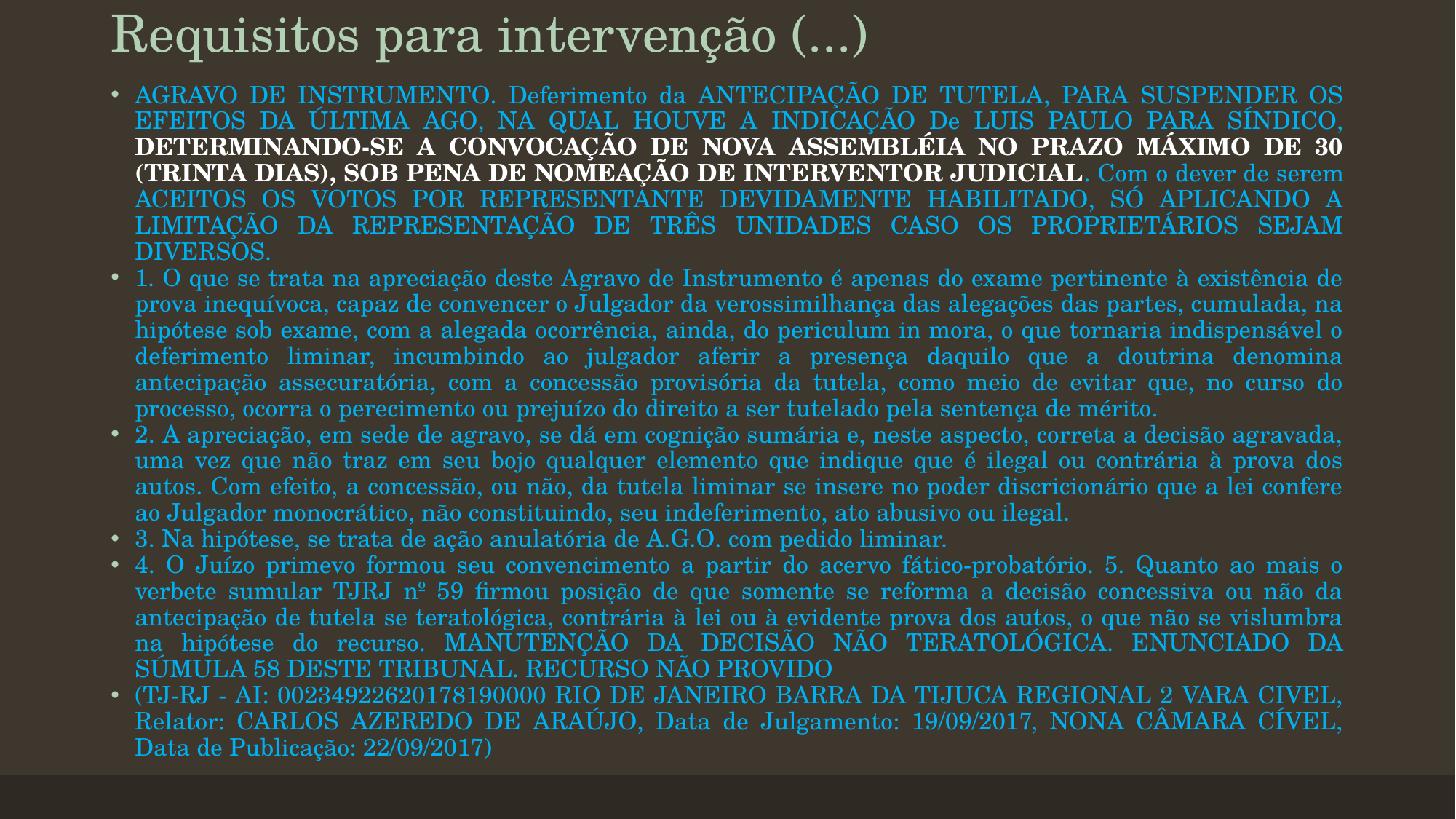

# Requisitos para intervenção (...)
AGRAVO DE INSTRUMENTO. Deferimento da ANTECIPAÇÃO DE TUTELA, PARA SUSPENDER OS EFEITOS DA ÚLTIMA AGO, NA QUAL HOUVE A INDICAÇÃO De LUIS PAULO PARA SÍNDICO, DETERMINANDO-SE A CONVOCAÇÃO DE NOVA ASSEMBLÉIA NO PRAZO MÁXIMO DE 30 (TRINTA DIAS), SOB PENA DE NOMEAÇÃO DE INTERVENTOR JUDICIAL. Com o dever de serem ACEITOS OS VOTOS POR REPRESENTANTE DEVIDAMENTE HABILITADO, SÓ APLICANDO A LIMITAÇÃO DA REPRESENTAÇÃO DE TRÊS UNIDADES CASO OS PROPRIETÁRIOS SEJAM DIVERSOS.
1. O que se trata na apreciação deste Agravo de Instrumento é apenas do exame pertinente à existência de prova inequívoca, capaz de convencer o Julgador da verossimilhança das alegações das partes, cumulada, na hipótese sob exame, com a alegada ocorrência, ainda, do periculum in mora, o que tornaria indispensável o deferimento liminar, incumbindo ao julgador aferir a presença daquilo que a doutrina denomina antecipação assecuratória, com a concessão provisória da tutela, como meio de evitar que, no curso do processo, ocorra o perecimento ou prejuízo do direito a ser tutelado pela sentença de mérito.
2. A apreciação, em sede de agravo, se dá em cognição sumária e, neste aspecto, correta a decisão agravada, uma vez que não traz em seu bojo qualquer elemento que indique que é ilegal ou contrária à prova dos autos. Com efeito, a concessão, ou não, da tutela liminar se insere no poder discricionário que a lei confere ao Julgador monocrático, não constituindo, seu indeferimento, ato abusivo ou ilegal.
3. Na hipótese, se trata de ação anulatória de A.G.O. com pedido liminar.
4. O Juízo primevo formou seu convencimento a partir do acervo fático-probatório. 5. Quanto ao mais o verbete sumular TJRJ nº 59 firmou posição de que somente se reforma a decisão concessiva ou não da antecipação de tutela se teratológica, contrária à lei ou à evidente prova dos autos, o que não se vislumbra na hipótese do recurso. MANUTENÇÃO DA DECISÃO NÃO TERATOLÓGICA. ENUNCIADO DA SÚMULA 58 DESTE TRIBUNAL. RECURSO NÃO PROVIDO
(TJ-RJ - AI: 00234922620178190000 RIO DE JANEIRO BARRA DA TIJUCA REGIONAL 2 VARA CIVEL, Relator: CARLOS AZEREDO DE ARAÚJO, Data de Julgamento: 19/09/2017, NONA CÂMARA CÍVEL, Data de Publicação: 22/09/2017)